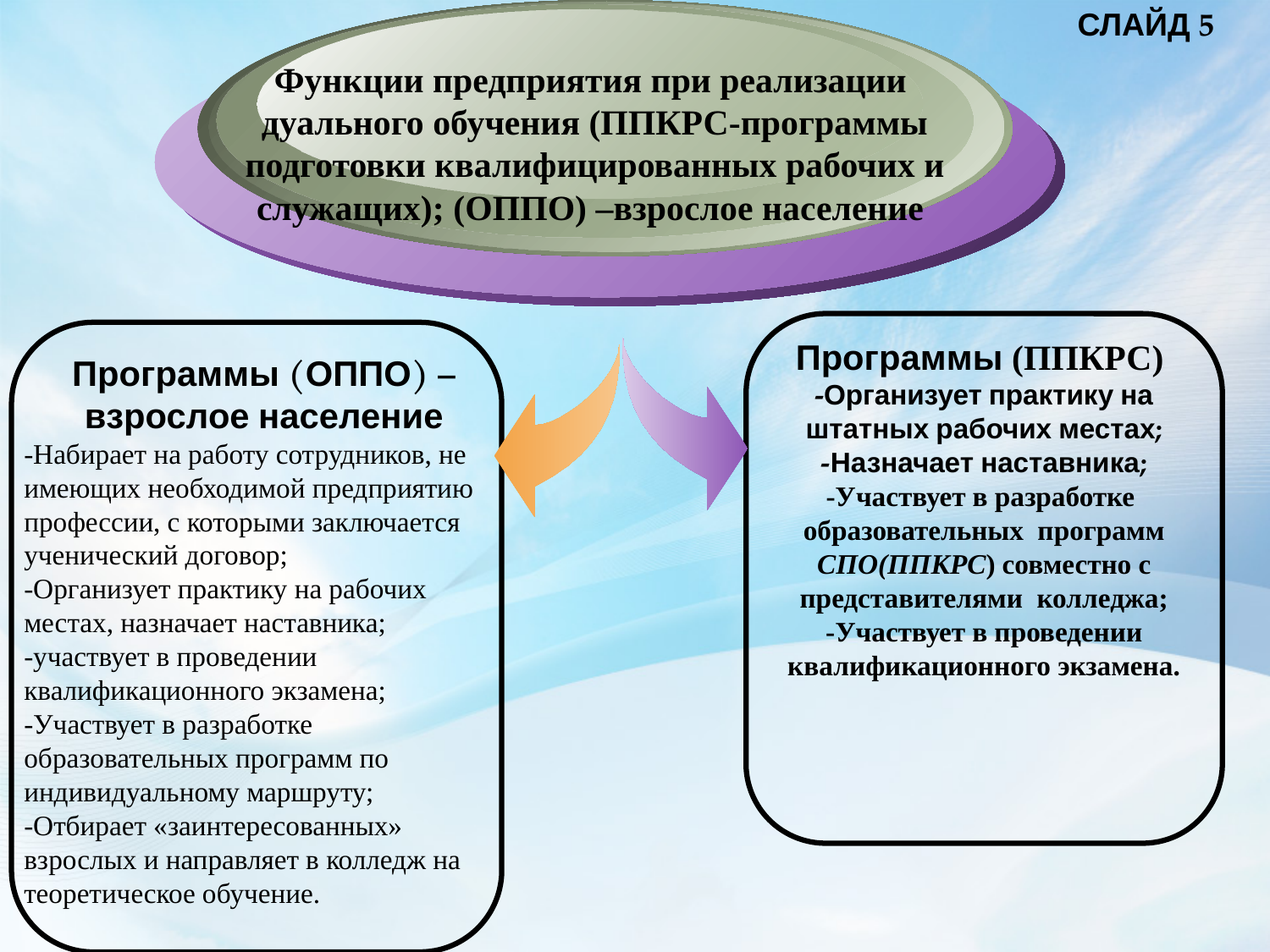

СЛАЙД 5

Функции предприятия при реализации
дуального обучения (ППКРС-программы подготовки квалифицированных рабочих и служащих); (ОППО) –взрослое население

Программы (ППКРС)
-Организует практику на штатных рабочих местах;
-Назначает наставника;
-Участвует в разработке  образовательных  программ СПО(ППКРС) совместно с представителями  колледжа;
-Участвует в проведении квалификационного экзамена.

Программы (ОППО) –взрослое население
-Набирает на работу сотрудников, не имеющих необходимой предприятию профессии, с которыми заключается ученический договор;
-Организует практику на рабочих местах, назначает наставника;
-участвует в проведении квалификационного экзамена;
-Участвует в разработке образовательных программ по индивидуальному маршруту;
-Отбирает «заинтересованных» взрослых и направляет в колледж на теоретическое обучение.